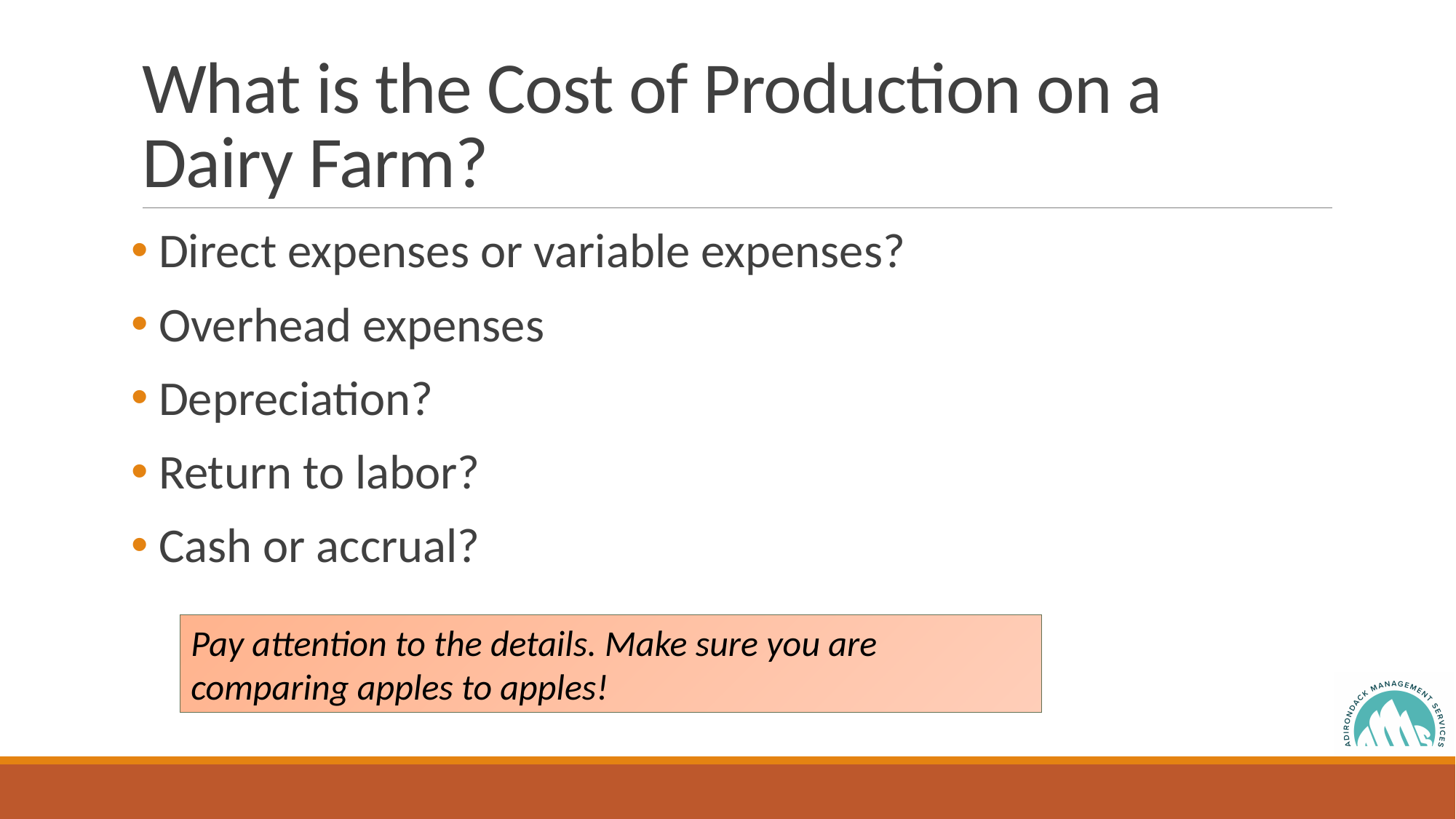

# What is the Cost of Production on a Dairy Farm?
 Direct expenses or variable expenses?
 Overhead expenses
 Depreciation?
 Return to labor?
 Cash or accrual?

Pay attention to the details. Make sure you are comparing apples to apples!